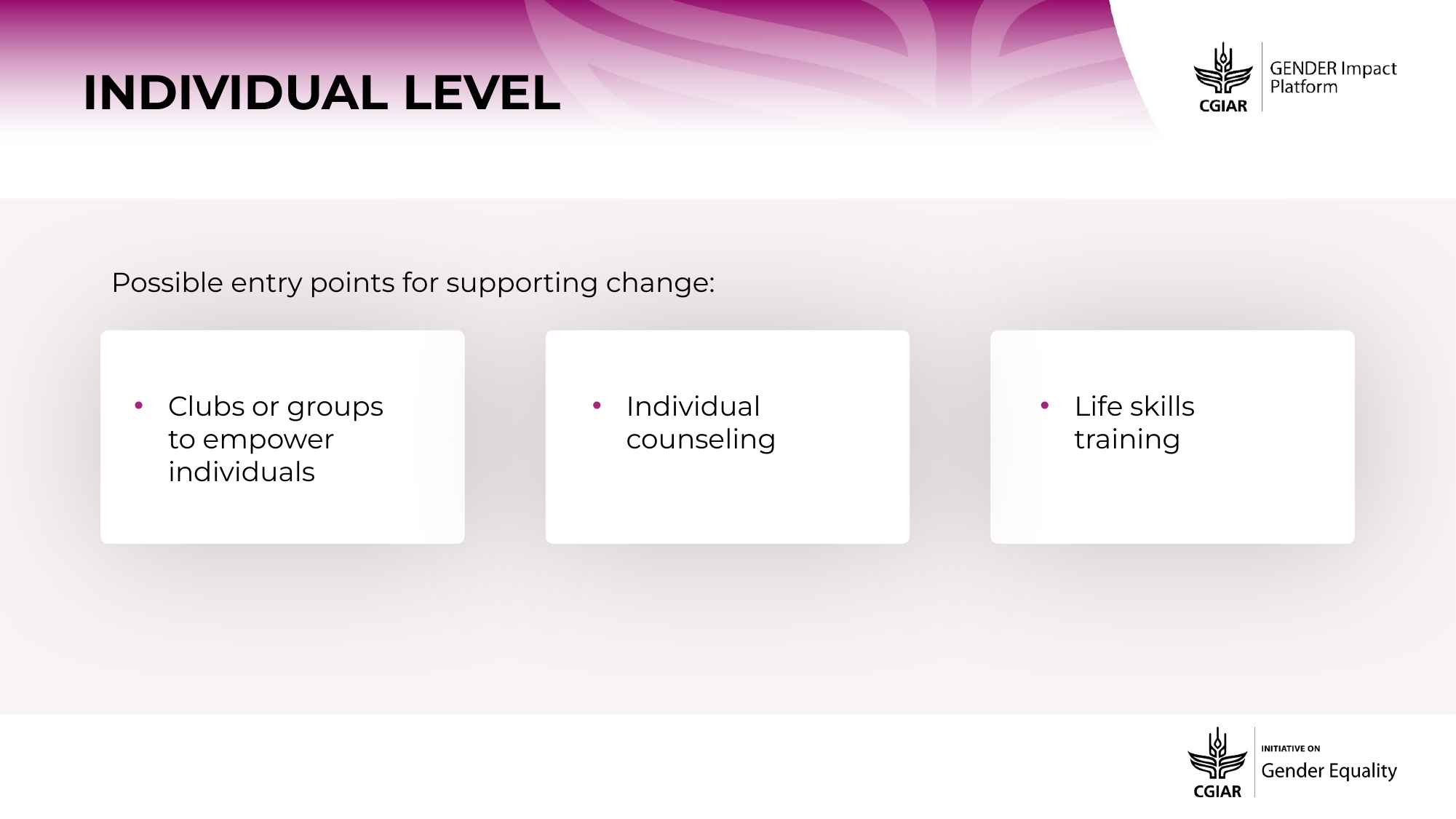

Individual Level
Possible entry points for supporting change:

Individual counseling

Life skills training

Clubs or groups to empower individuals